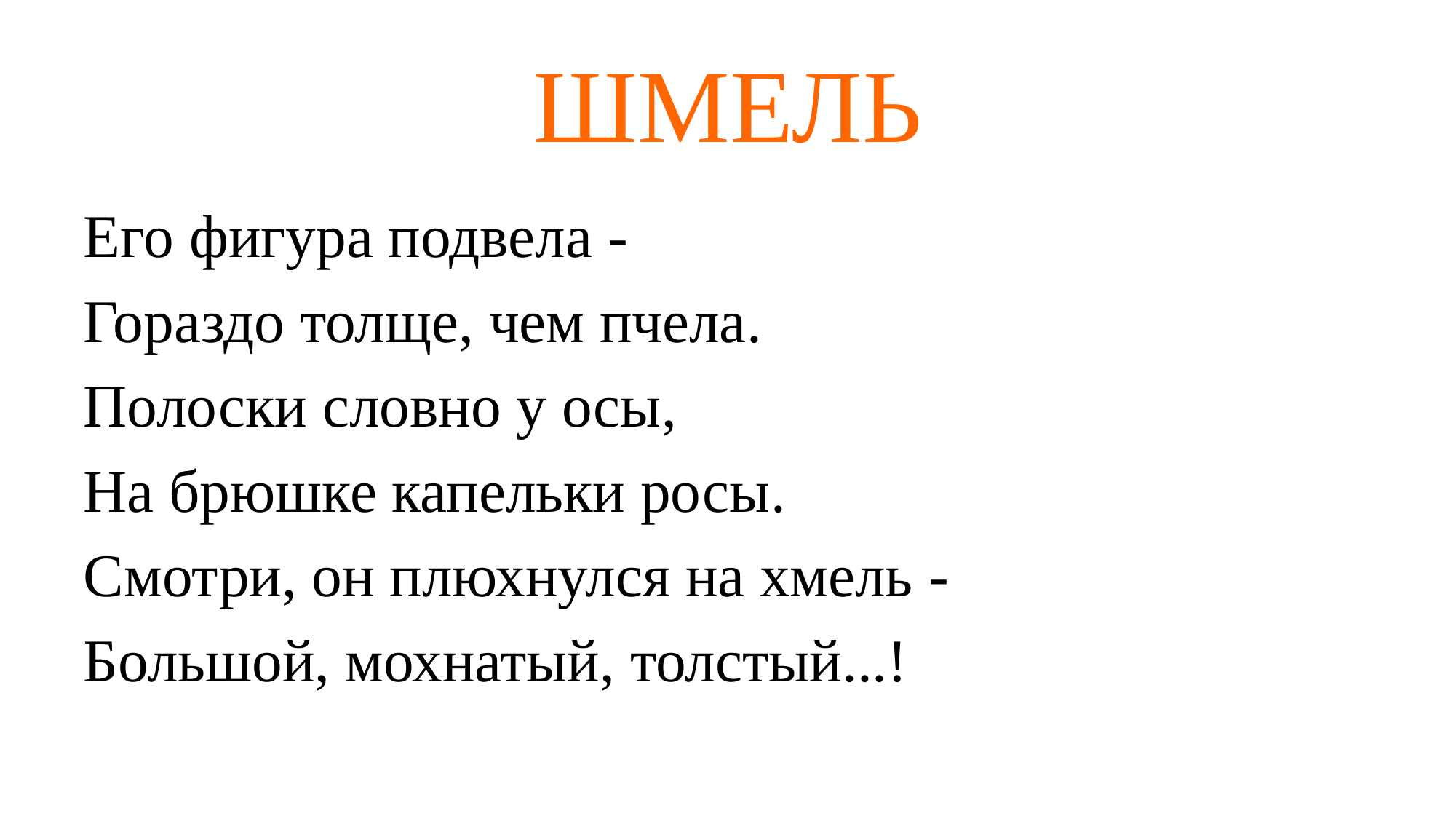

# ШМЕЛЬ
Его фигура подвела -
Гораздо толще, чем пчела.
Полоски словно у осы,
На брюшке капельки росы.
Смотри, он плюхнулся на хмель -
Большой, мохнатый, толстый...!